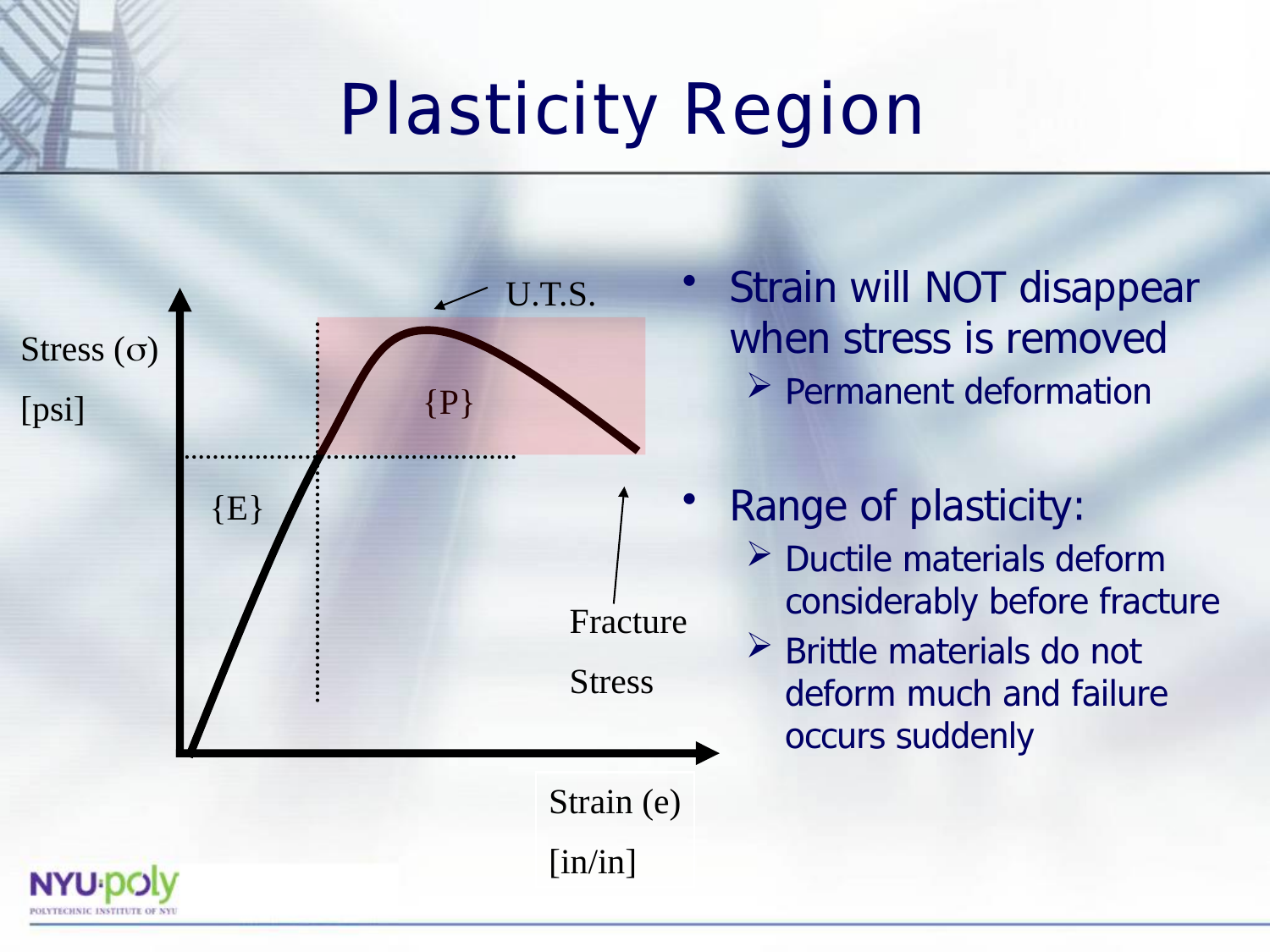

# Plasticity Region
Strain will NOT disappear when stress is removed
Permanent deformation

Range of plasticity:
Ductile materials deform considerably before fracture
Brittle materials do not deform much and failure occurs suddenly

U.T.S.

Stress (σ)
[psi]

{P}

{E}

Fracture
Stress

Strain (e)
[in/in]